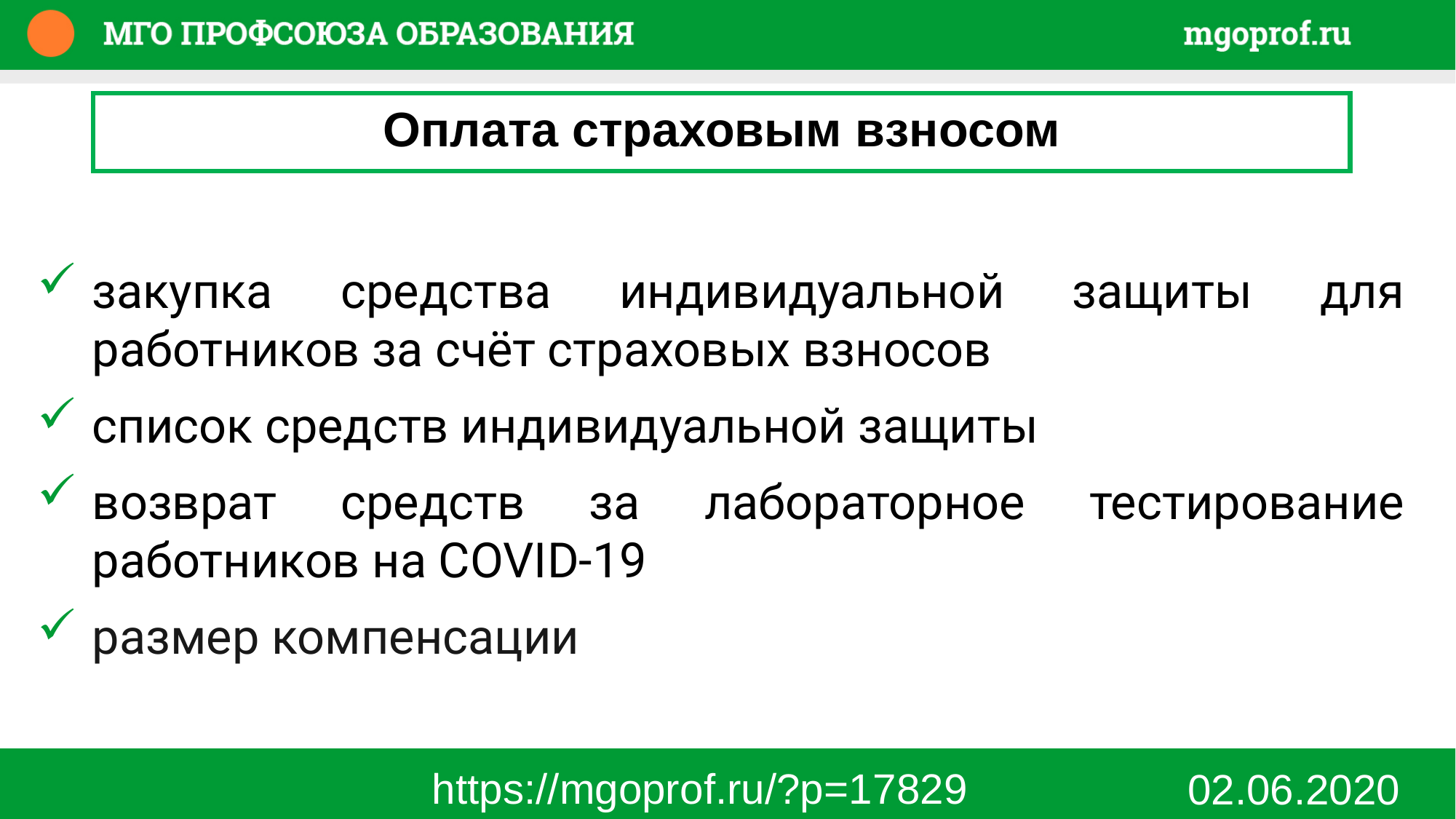

Оплата страховым взносом
закупка средства индивидуальной защиты для работников за счёт страховых взносов
список средств индивидуальной защиты
возврат средств за лабораторное тестирование работников на COVID-19
размер компенсации
https://mgoprof.ru/?p=17829
02.06.2020